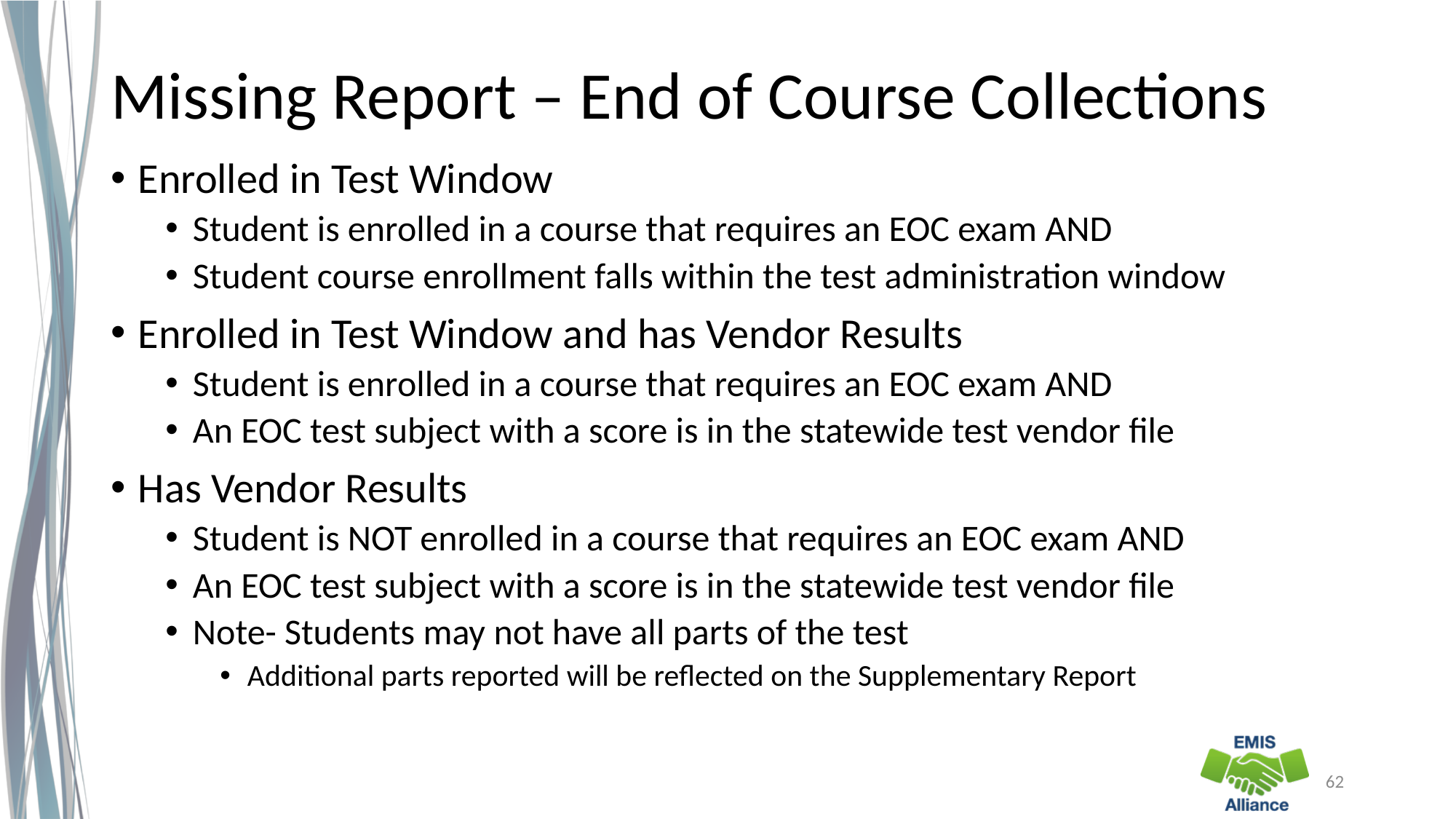

# Missing Report – End of Course Collections
Enrolled in Test Window
Student is enrolled in a course that requires an EOC exam AND
Student course enrollment falls within the test administration window
Enrolled in Test Window and has Vendor Results
Student is enrolled in a course that requires an EOC exam AND
An EOC test subject with a score is in the statewide test vendor file
Has Vendor Results
Student is NOT enrolled in a course that requires an EOC exam AND
An EOC test subject with a score is in the statewide test vendor file
Note- Students may not have all parts of the test
Additional parts reported will be reflected on the Supplementary Report
62